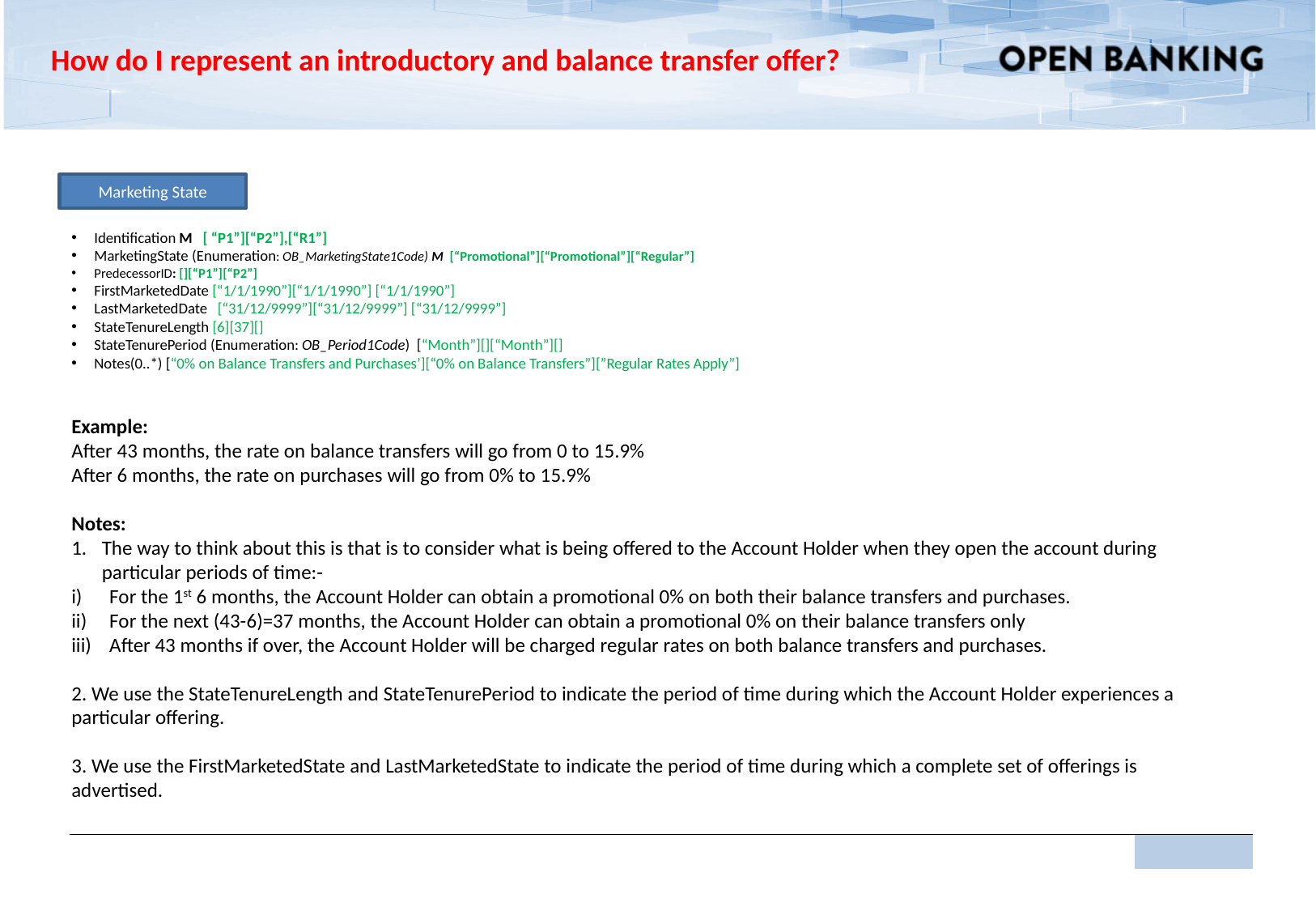

How do I represent an introductory and balance transfer offer?
Marketing State
Identification M   [ “P1”][“P2”],[“R1”]
MarketingState (Enumeration: OB_MarketingState1Code) M  [“Promotional”][“Promotional”][“Regular”]
PredecessorID: [][“P1”][“P2”]
FirstMarketedDate [“1/1/1990”][“1/1/1990”] [“1/1/1990”]
LastMarketedDate   [“31/12/9999”][“31/12/9999”] [“31/12/9999”]
StateTenureLength [6][37][]
StateTenurePeriod (Enumeration: OB_Period1Code)  [“Month”][][“Month”][]
Notes(0..*) [“0% on Balance Transfers and Purchases’][“0% on Balance Transfers”][”Regular Rates Apply”]
Example:
After 43 months, the rate on balance transfers will go from 0 to 15.9%
After 6 months, the rate on purchases will go from 0% to 15.9%

Notes:
The way to think about this is that is to consider what is being offered to the Account Holder when they open the account during particular periods of time:-
For the 1st 6 months, the Account Holder can obtain a promotional 0% on both their balance transfers and purchases.
For the next (43-6)=37 months, the Account Holder can obtain a promotional 0% on their balance transfers only
After 43 months if over, the Account Holder will be charged regular rates on both balance transfers and purchases.

2. We use the StateTenureLength and StateTenurePeriod to indicate the period of time during which the Account Holder experiences a particular offering.

3. We use the FirstMarketedState and LastMarketedState to indicate the period of time during which a complete set of offerings is advertised.